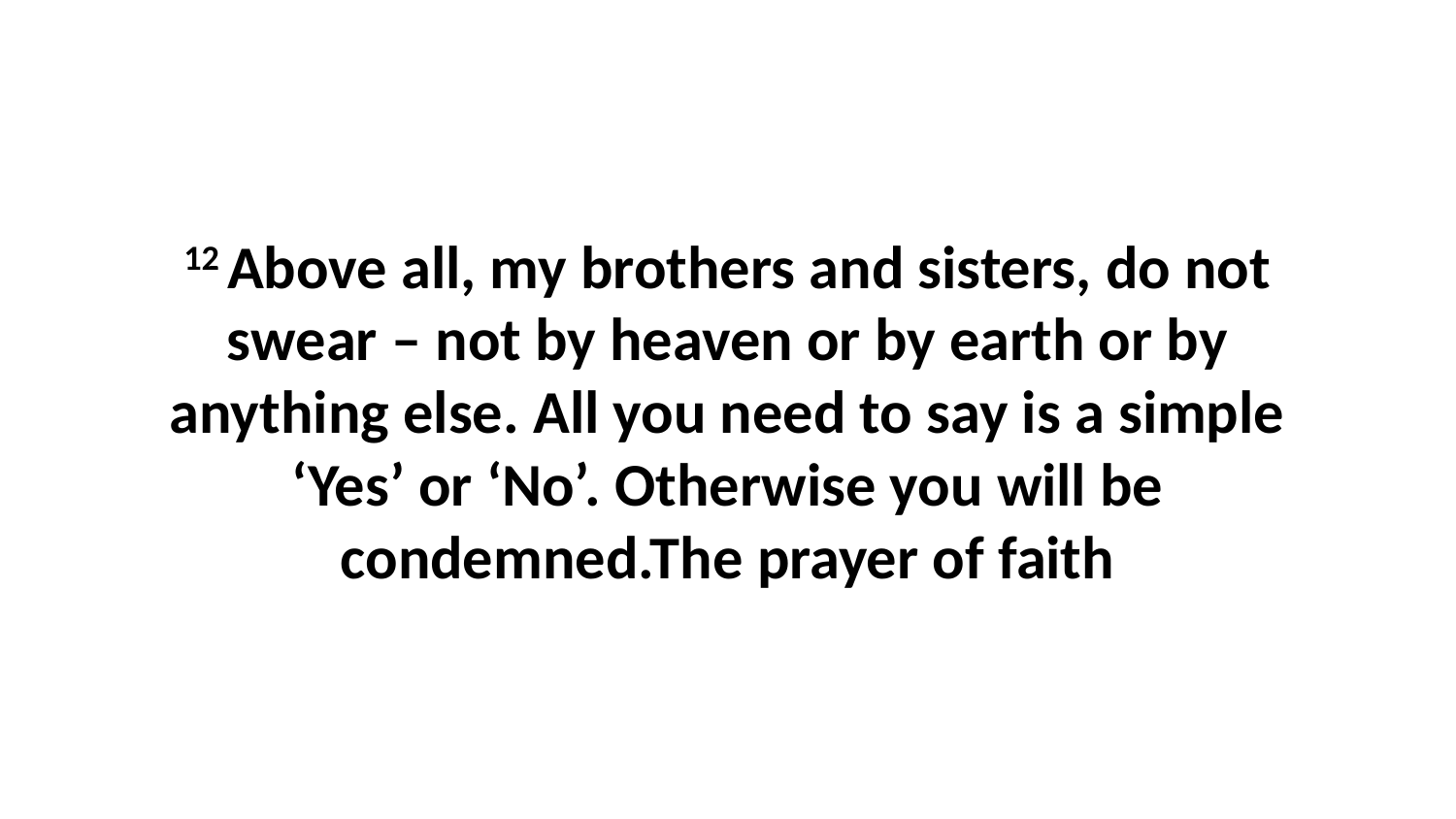

12 Above all, my brothers and sisters, do not swear – not by heaven or by earth or by anything else. All you need to say is a simple ‘Yes’ or ‘No’. Otherwise you will be condemned.The prayer of faith